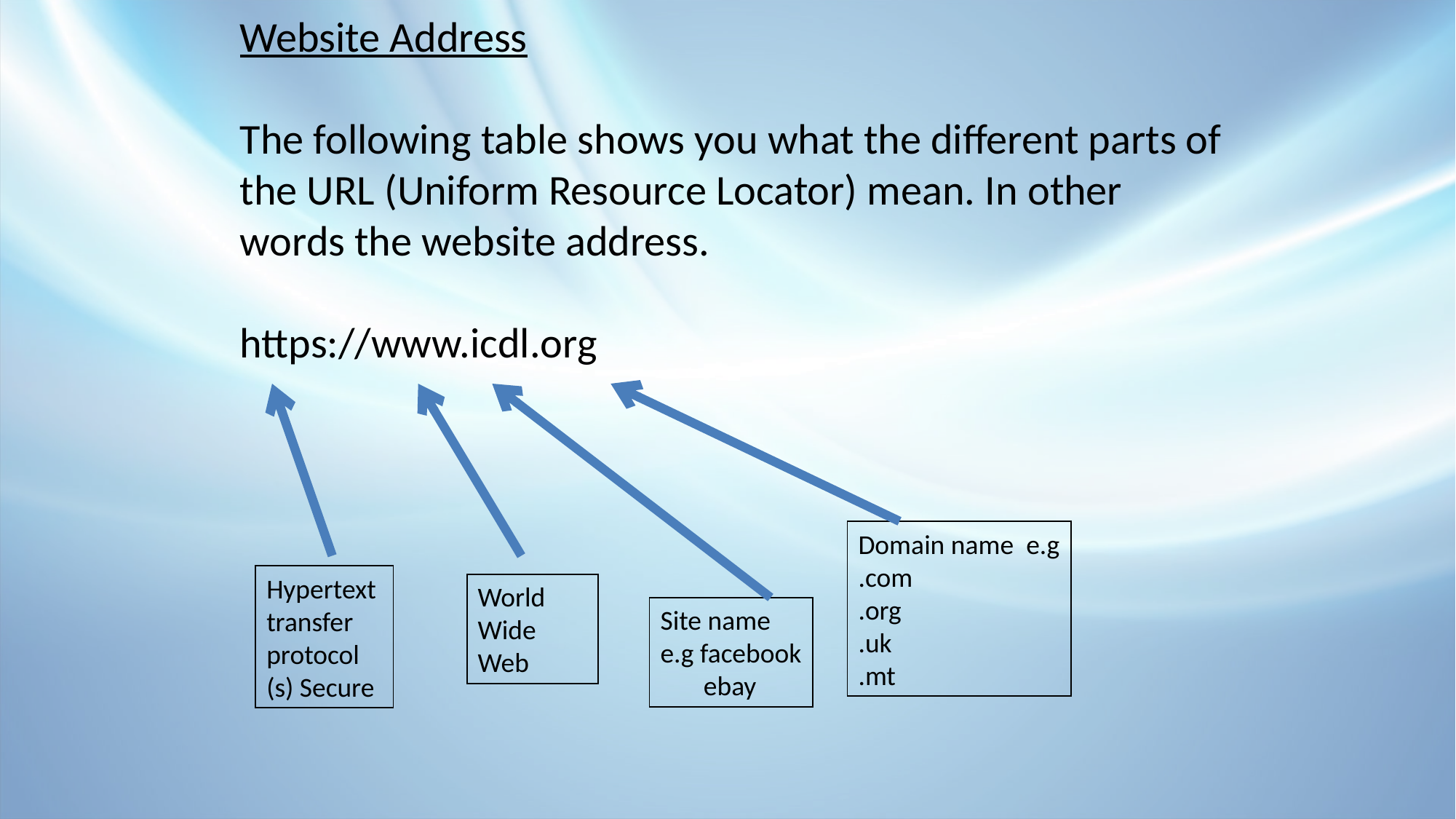

Website Address

The following table shows you what the different parts of the URL (Uniform Resource Locator) mean. In other words the website address.

https://www.icdl.org
Domain name  e.g
.com
.org
.uk
.mt
Hypertext
transfer
protocol
(s) Secure
World
Wide
Web
Site name
e.g facebook
       ebay